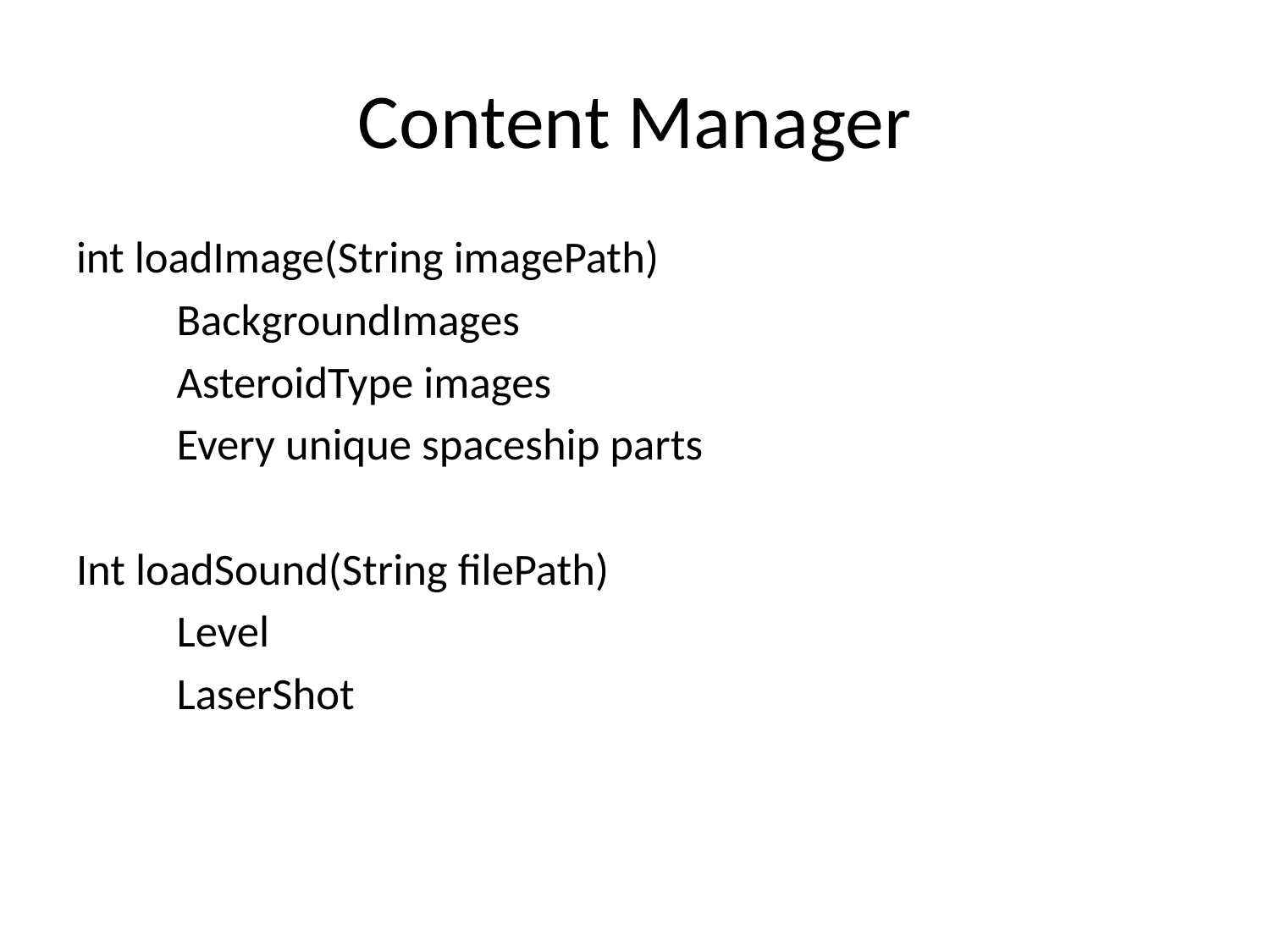

# Content Manager
int loadImage(String imagePath)
	BackgroundImages
	AsteroidType images
	Every unique spaceship parts

Int loadSound(String filePath)
	Level
	LaserShot